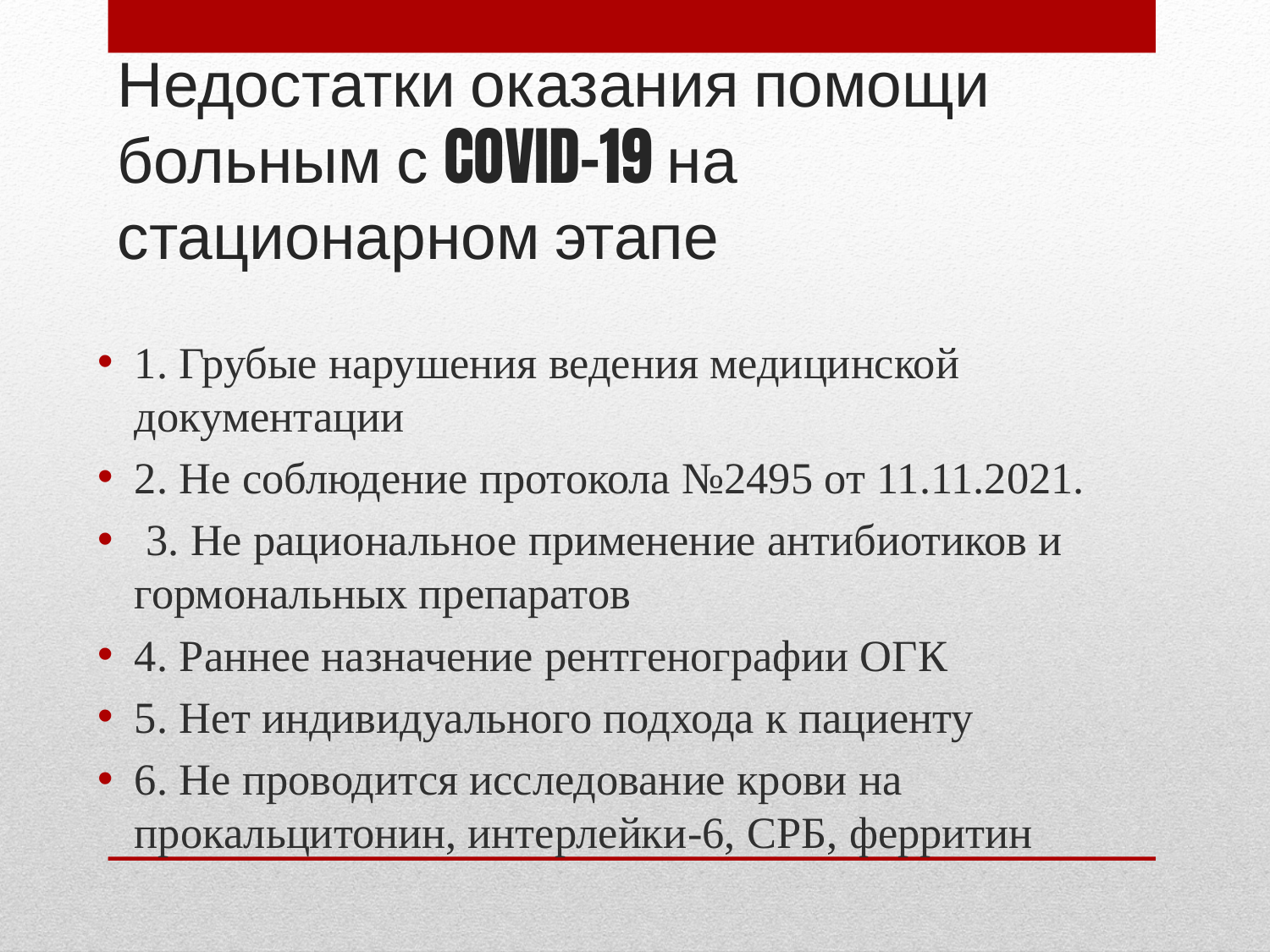

# Недостатки оказания помощи больным с COVID-19 на стационарном этапе
1. Грубые нарушения ведения медицинской документации
2. Не соблюдение протокола №2495 от 11.11.2021.
 3. Не рациональное применение антибиотиков и гормональных препаратов
4. Раннее назначение рентгенографии ОГК
5. Нет индивидуального подхода к пациенту
6. Не проводится исследование крови на прокальцитонин, интерлейки-6, СРБ, ферритин